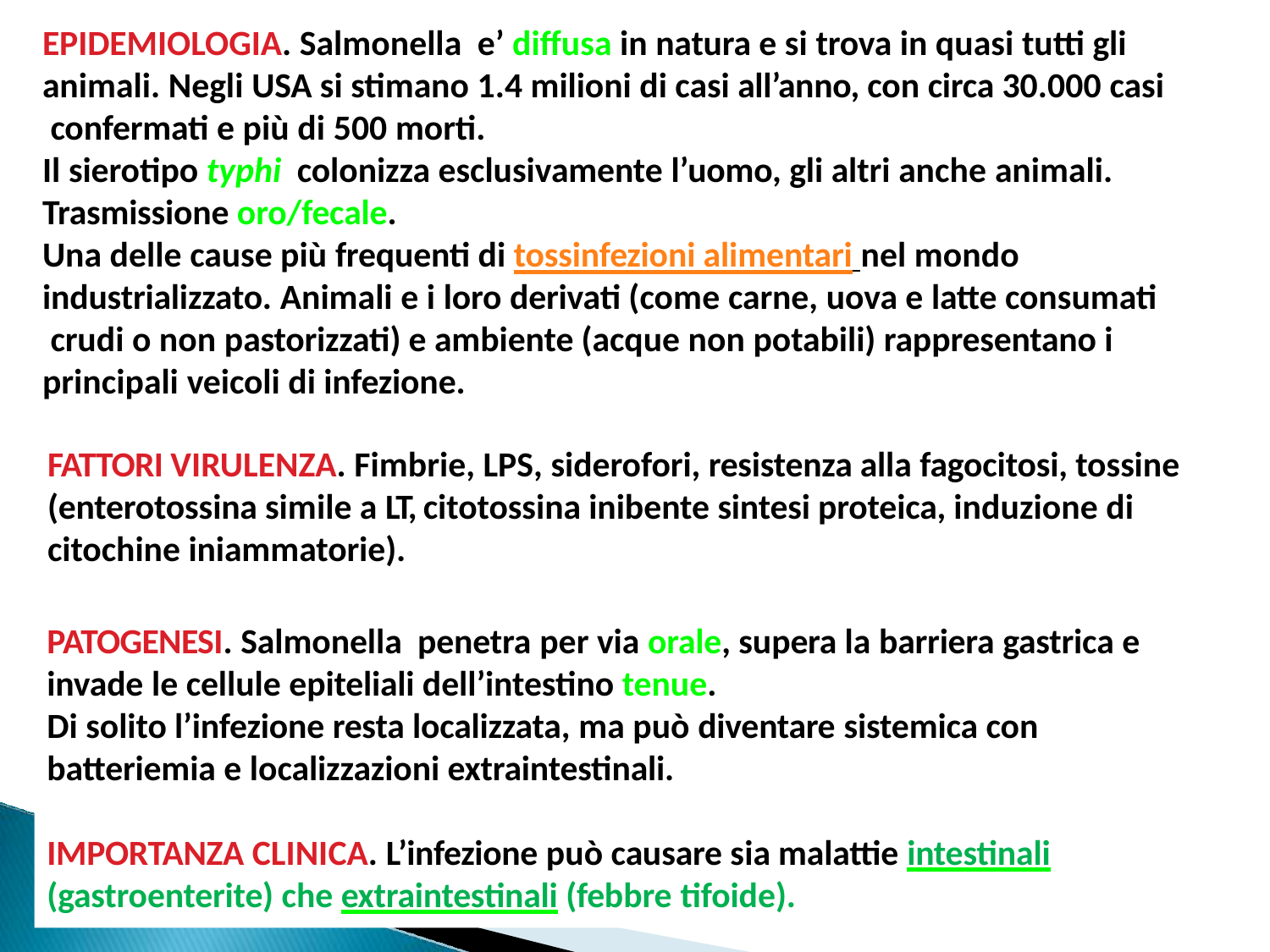

EPIDEMIOLOGIA. Salmonella e’ diffusa in natura e si trova in quasi tutti gli
animali. Negli USA si stimano 1.4 milioni di casi all’anno, con circa 30.000 casi  confermati e più di 500 morti.
Il sierotipo typhi colonizza esclusivamente l’uomo, gli altri anche animali.
Trasmissione oro/fecale.
Una delle cause più frequenti di tossinfezioni alimentari nel mondo  industrializzato. Animali e i loro derivati (come carne, uova e latte consumati  crudi o non pastorizzati) e ambiente (acque non potabili) rappresentano i  principali veicoli di infezione.

FATTORI VIRULENZA. Fimbrie, LPS, siderofori, resistenza alla fagocitosi, tossine  (enterotossina simile a LT, citotossina inibente sintesi proteica, induzione di  citochine iniammatorie).

PATOGENESI. Salmonella penetra per via orale, supera la barriera gastrica e  invade le cellule epiteliali dell’intestino tenue.
Di solito l’infezione resta localizzata, ma può diventare sistemica con
batteriemia e localizzazioni extraintestinali.

IMPORTANZA CLINICA. L’infezione può causare sia malattie intestinali
(gastroenterite) che extraintestinali (febbre tifoide).